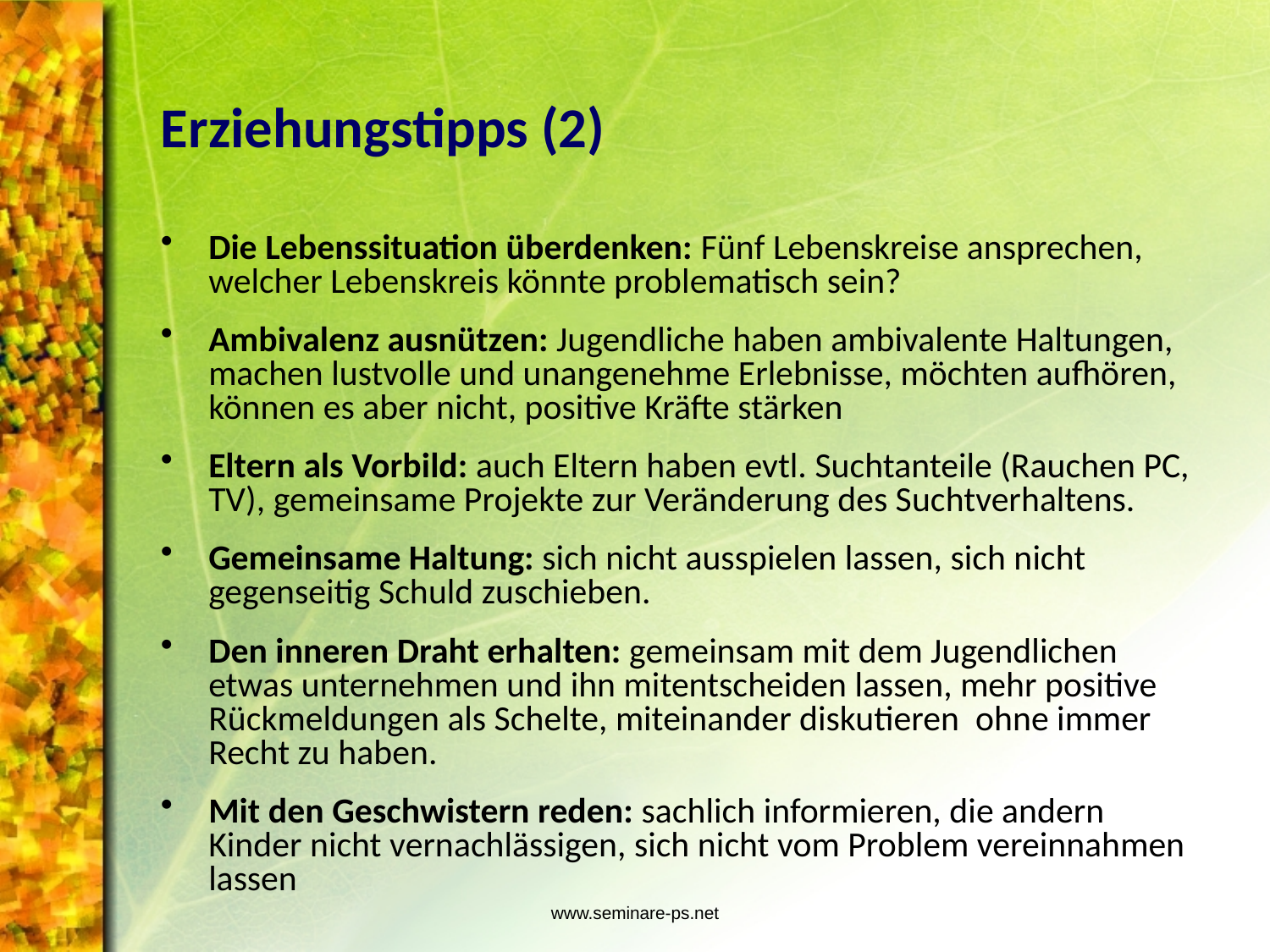

# Erziehungstipps (2)
Die Lebenssituation überdenken: Fünf Lebenskreise ansprechen, welcher Lebenskreis könnte problematisch sein?
Ambivalenz ausnützen: Jugendliche haben ambivalente Haltungen, machen lustvolle und unangenehme Erlebnisse, möchten aufhören, können es aber nicht, positive Kräfte stärken
Eltern als Vorbild: auch Eltern haben evtl. Suchtanteile (Rauchen PC, TV), gemeinsame Projekte zur Veränderung des Suchtverhaltens.
Gemeinsame Haltung: sich nicht ausspielen lassen, sich nicht gegenseitig Schuld zuschieben.
Den inneren Draht erhalten: gemeinsam mit dem Jugendlichen etwas unternehmen und ihn mitentscheiden lassen, mehr positive Rückmeldungen als Schelte, miteinander diskutieren  ohne immer Recht zu haben.
Mit den Geschwistern reden: sachlich informieren, die andern Kinder nicht vernachlässigen, sich nicht vom Problem vereinnahmen lassen

www.seminare-ps.net